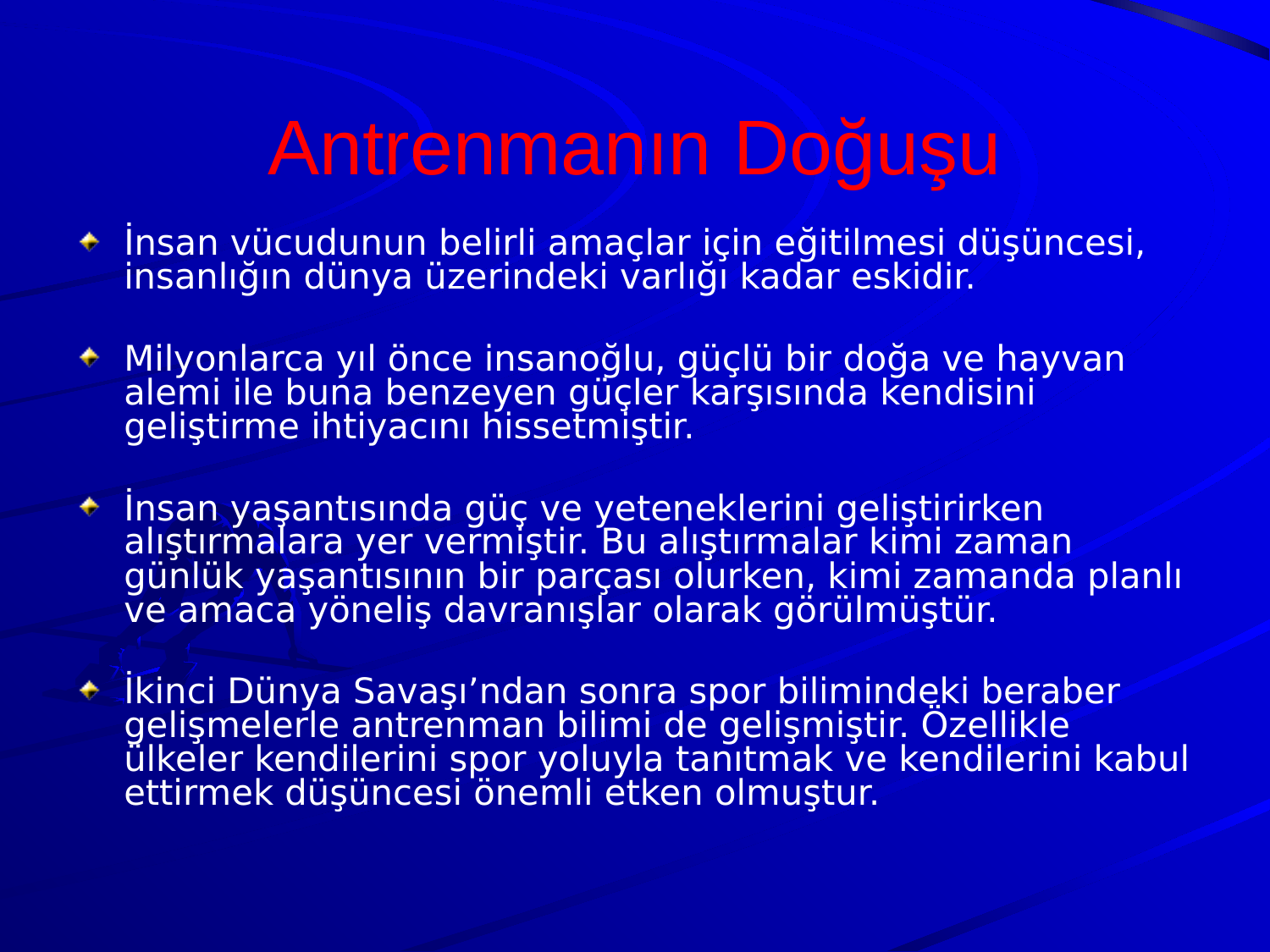

# Antrenmanın Doğuşu
İnsan vücudunun belirli amaçlar için eğitilmesi düşüncesi, insanlığın dünya üzerindeki varlığı kadar eskidir.

Milyonlarca yıl önce insanoğlu, güçlü bir doğa ve hayvan alemi ile buna benzeyen güçler karşısında kendisini geliştirme ihtiyacını hissetmiştir.

İnsan yaşantısında güç ve yeteneklerini geliştirirken alıştırmalara yer vermiştir. Bu alıştırmalar kimi zaman günlük yaşantısının bir parçası olurken, kimi zamanda planlı ve amaca yöneliş davranışlar olarak görülmüştür.

İkinci Dünya Savaşı’ndan sonra spor bilimindeki beraber gelişmelerle antrenman bilimi de gelişmiştir. Özellikle ülkeler kendilerini spor yoluyla tanıtmak ve kendilerini kabul ettirmek düşüncesi önemli etken olmuştur.